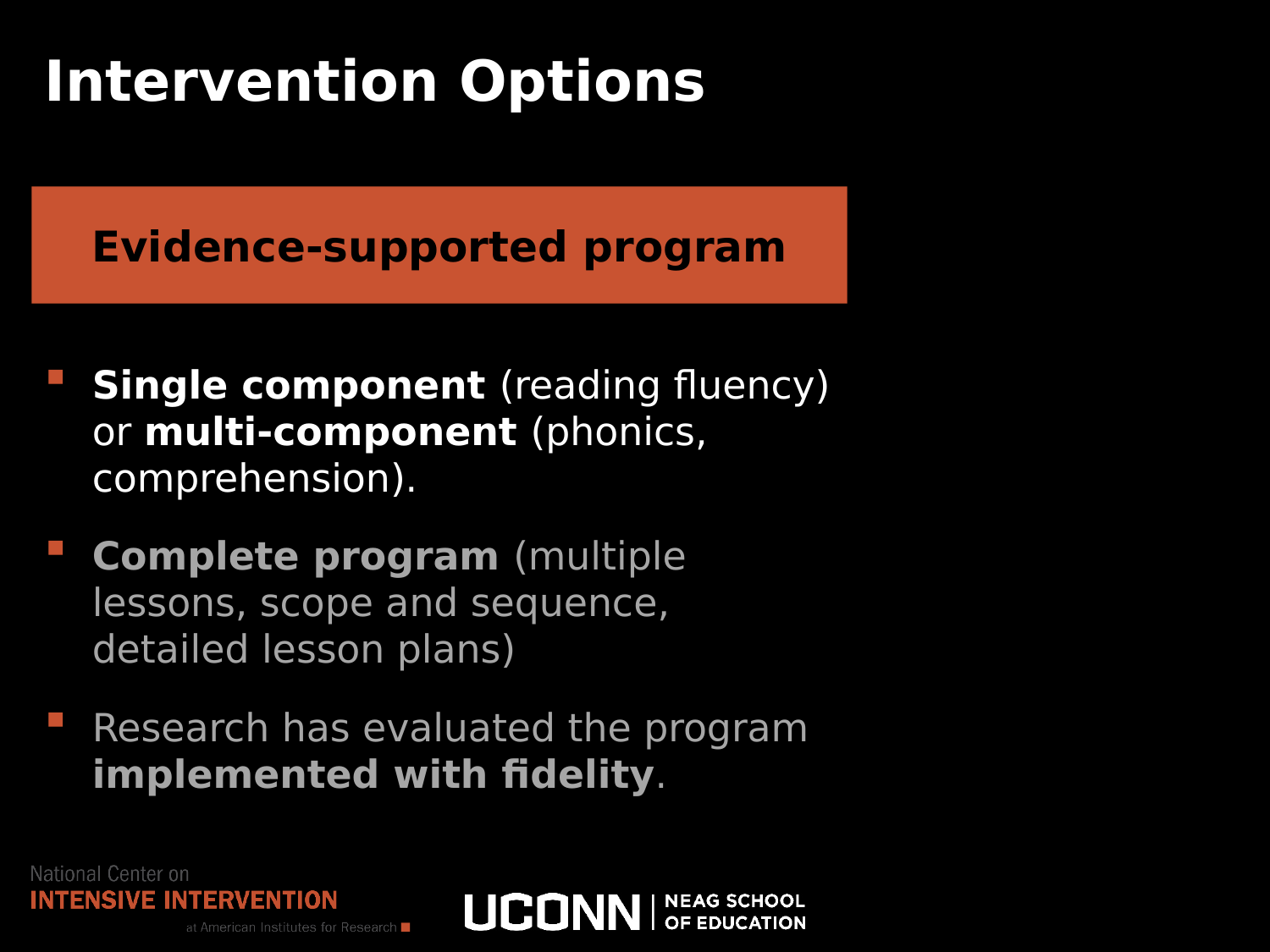

# Intervention Options
Evidence-supported program
Single component (reading fluency) or multi-component (phonics, comprehension).
Complete program (multiple lessons, scope and sequence, detailed lesson plans)
Research has evaluated the program implemented with fidelity.